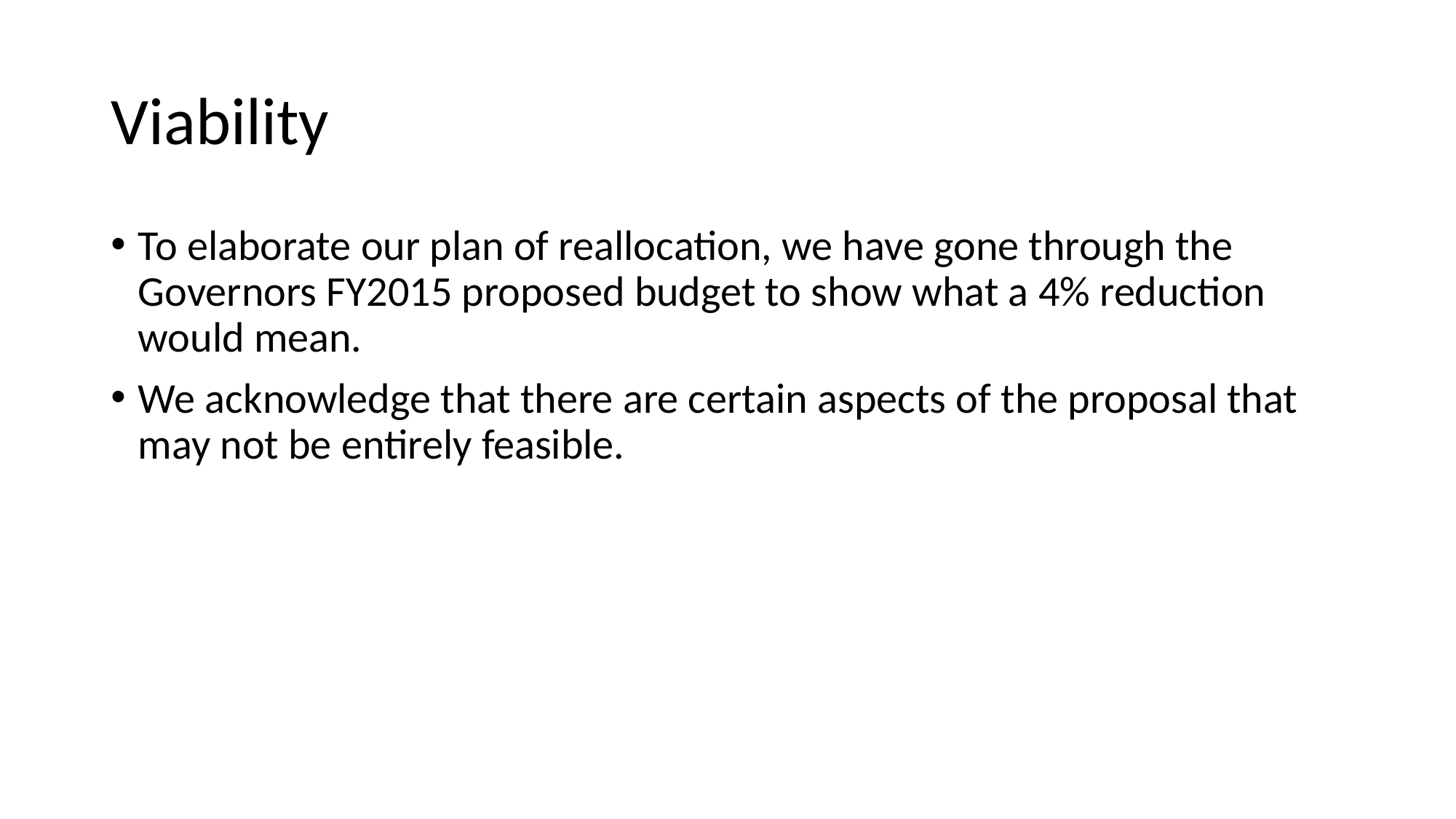

# Viability
To elaborate our plan of reallocation, we have gone through the Governors FY2015 proposed budget to show what a 4% reduction would mean.
We acknowledge that there are certain aspects of the proposal that may not be entirely feasible.